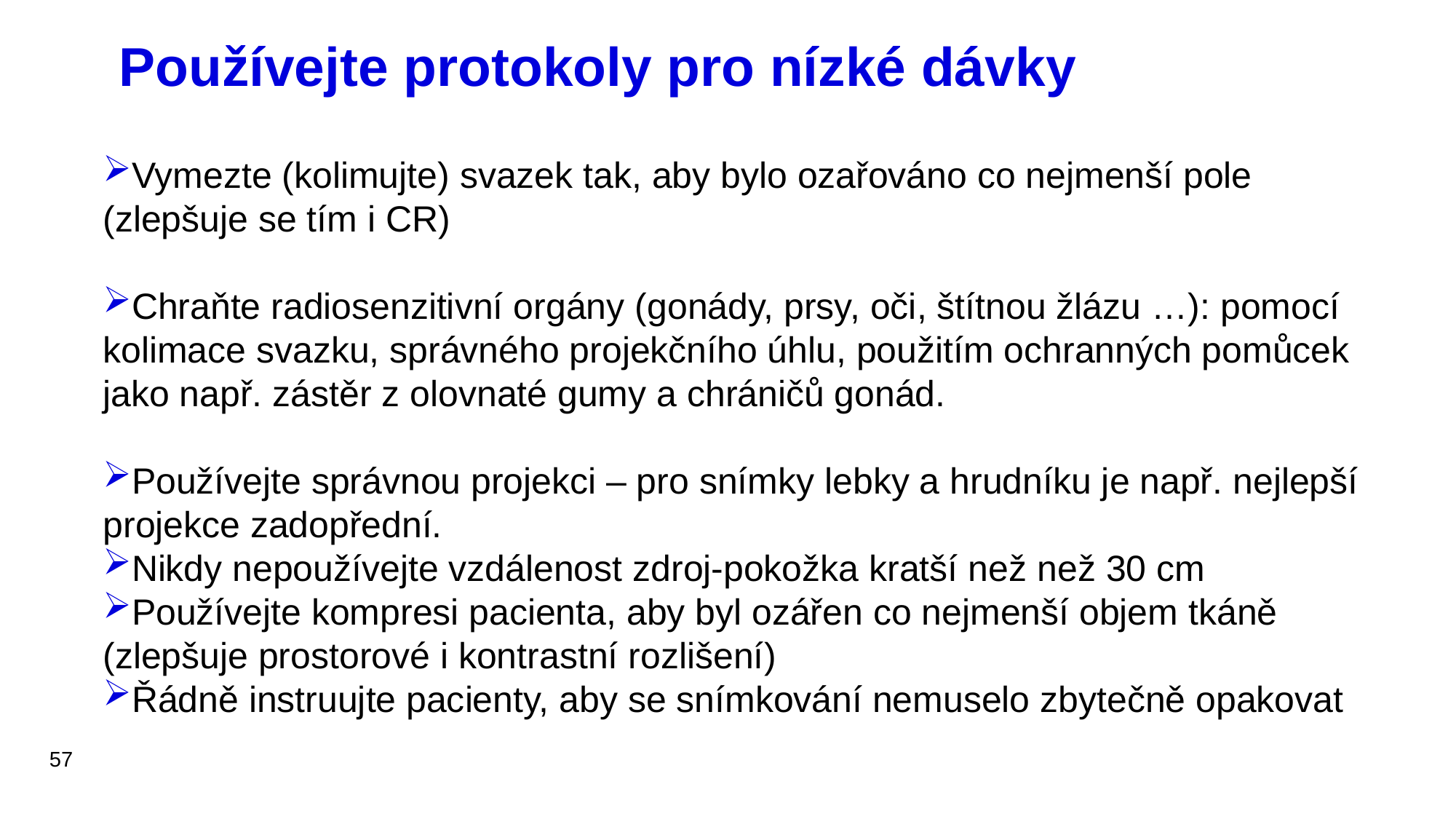

# Používejte protokoly pro nízké dávky
Vymezte (kolimujte) svazek tak, aby bylo ozařováno co nejmenší pole (zlepšuje se tím i CR)

Chraňte radiosenzitivní orgány (gonády, prsy, oči, štítnou žlázu …): pomocí kolimace svazku, správného projekčního úhlu, použitím ochranných pomůcek jako např. zástěr z olovnaté gumy a chráničů gonád.

Používejte správnou projekci – pro snímky lebky a hrudníku je např. nejlepší projekce zadopřední.
Nikdy nepoužívejte vzdálenost zdroj-pokožka kratší než než 30 cm
Používejte kompresi pacienta, aby byl ozářen co nejmenší objem tkáně (zlepšuje prostorové i kontrastní rozlišení)
Řádně instruujte pacienty, aby se snímkování nemuselo zbytečně opakovat
57